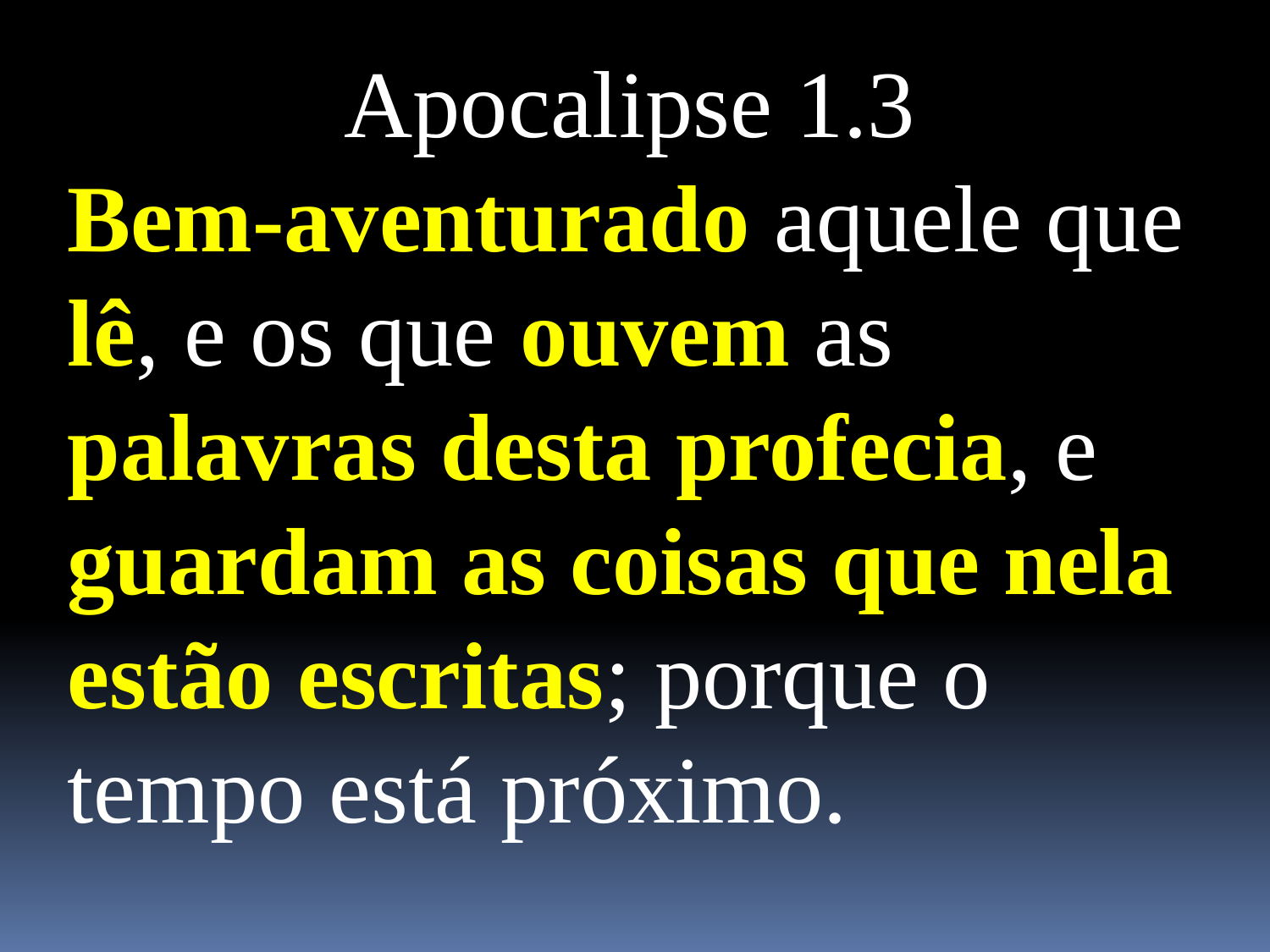

Apocalipse 1.3
Bem-aventurado aquele que lê, e os que ouvem as palavras desta profecia, e guardam as coisas que nela estão escritas; porque o tempo está próximo.
Apocalipse 1:3